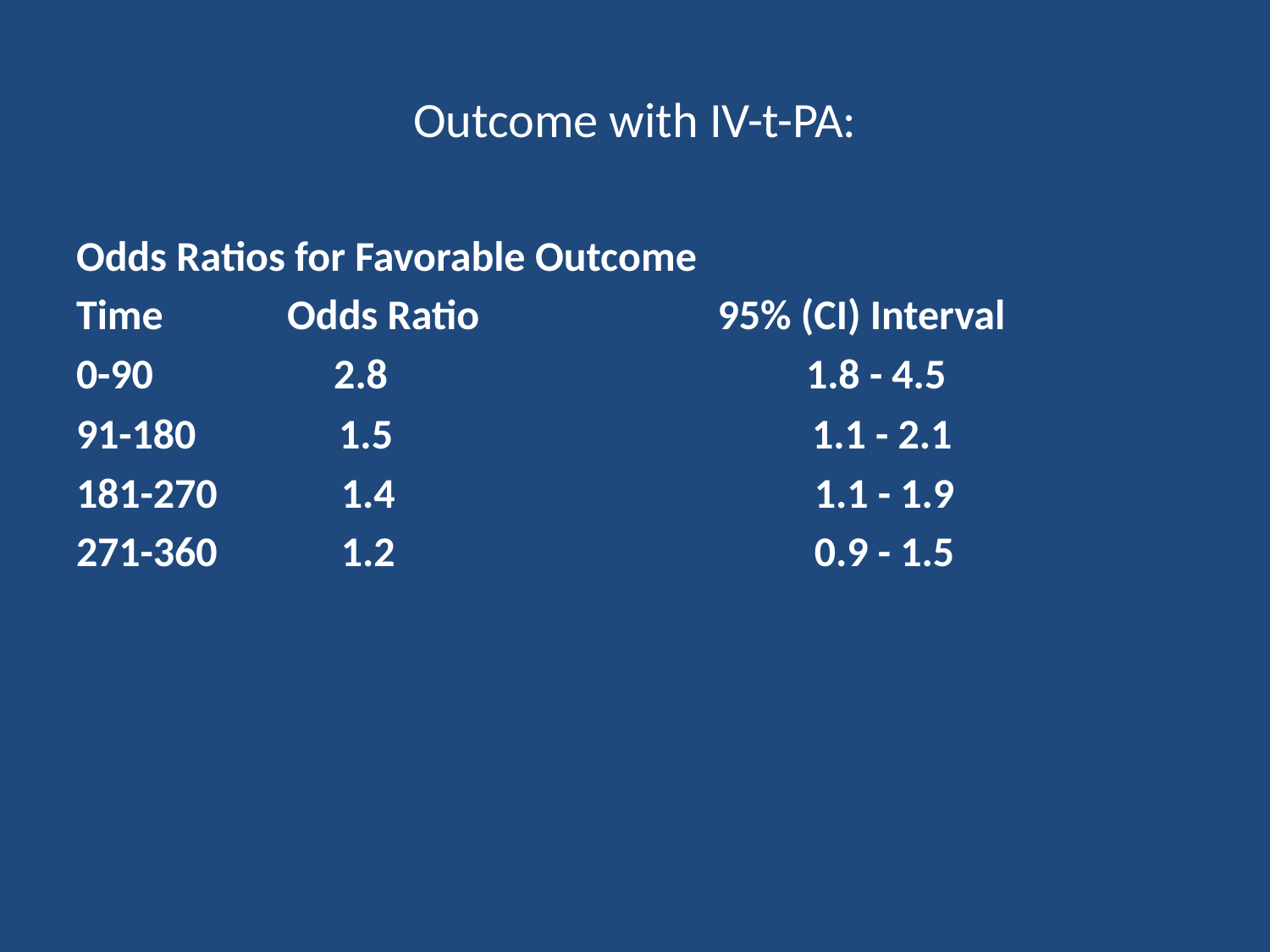

# Outcome with IV-t-PA:
Odds Ratios for Favorable Outcome
Time             Odds Ratio                         95% (CI) Interval
0-90                   2.8                                            1.8 - 4.5
91-180               1.5                                            1.1 - 2.1
181-270             1.4                                            1.1 - 1.9
271-360             1.2                                            0.9 - 1.5